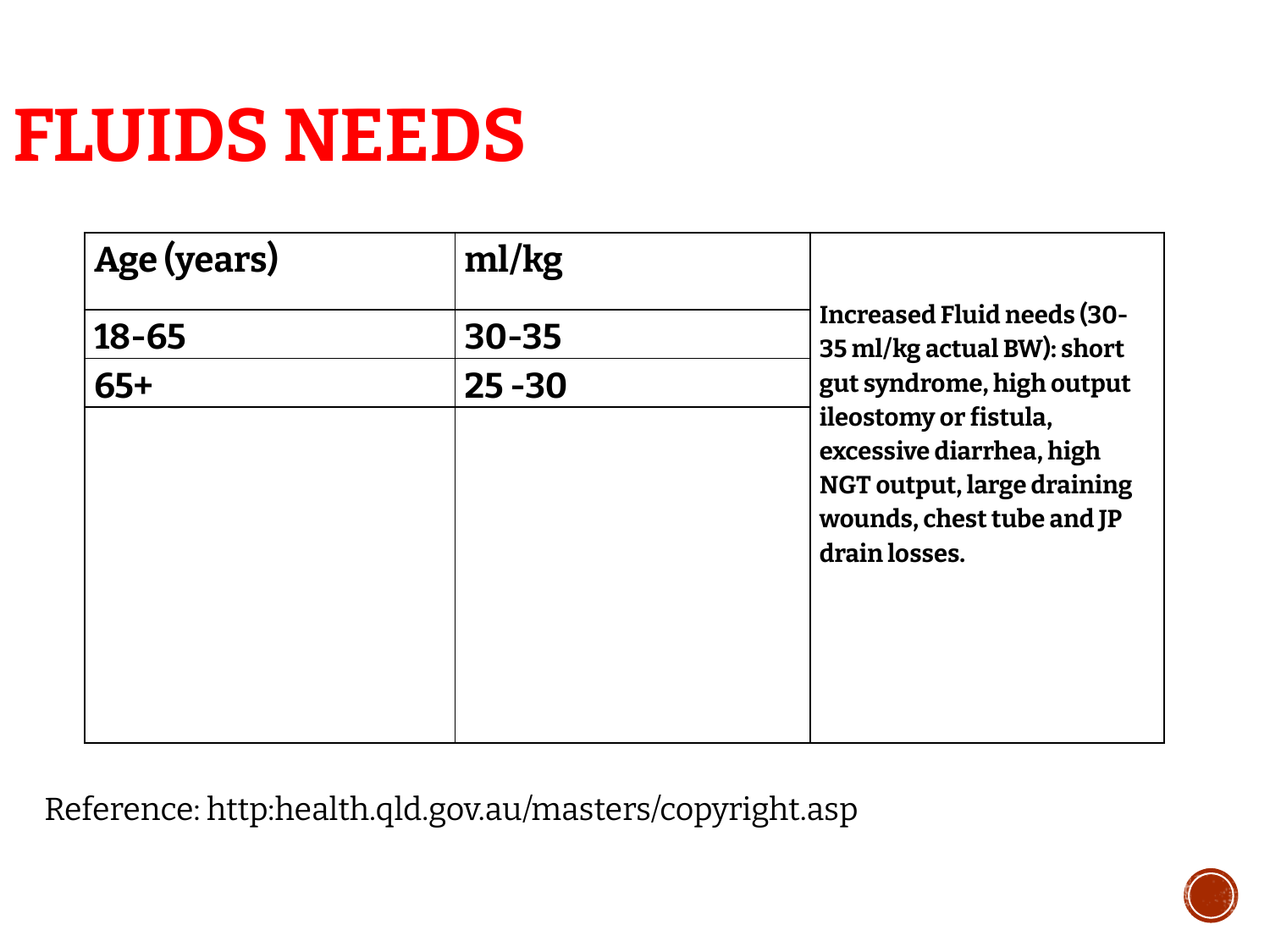

Fluids needs
| Age (years) | ml/kg | Increased Fluid needs (30-35 ml/kg actual BW): short gut syndrome, high output ileostomy or fistula, excessive diarrhea, high NGT output, large draining wounds, chest tube and JP drain losses. |
| --- | --- | --- |
| 18-65 | 30-35 |  |
| 65+ | 25 -30 |  |
|  |  |  |
Reference: http:health.qld.gov.au/masters/copyright.asp